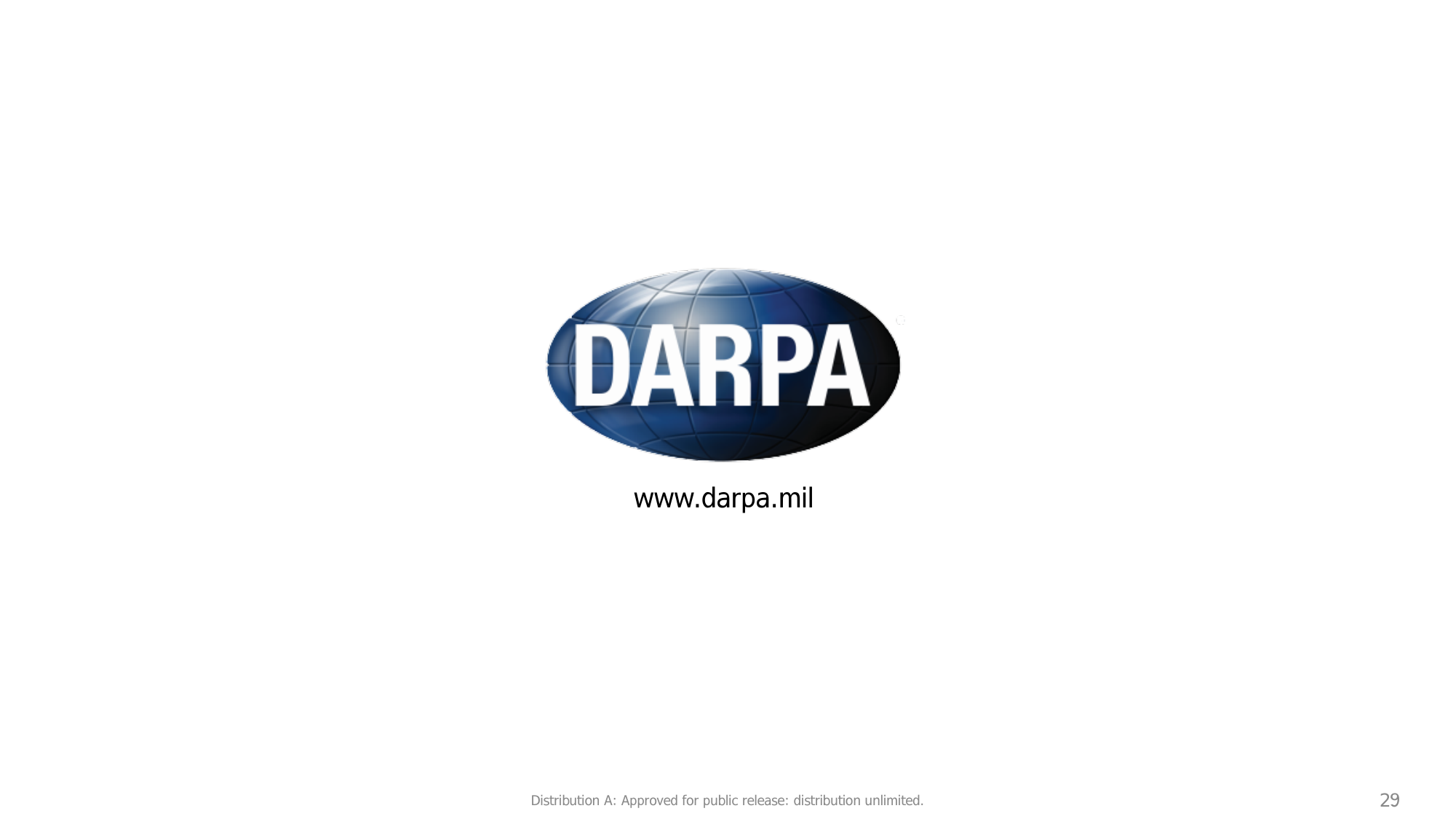

Distribution A: Approved for public release: distribution unlimited.
29